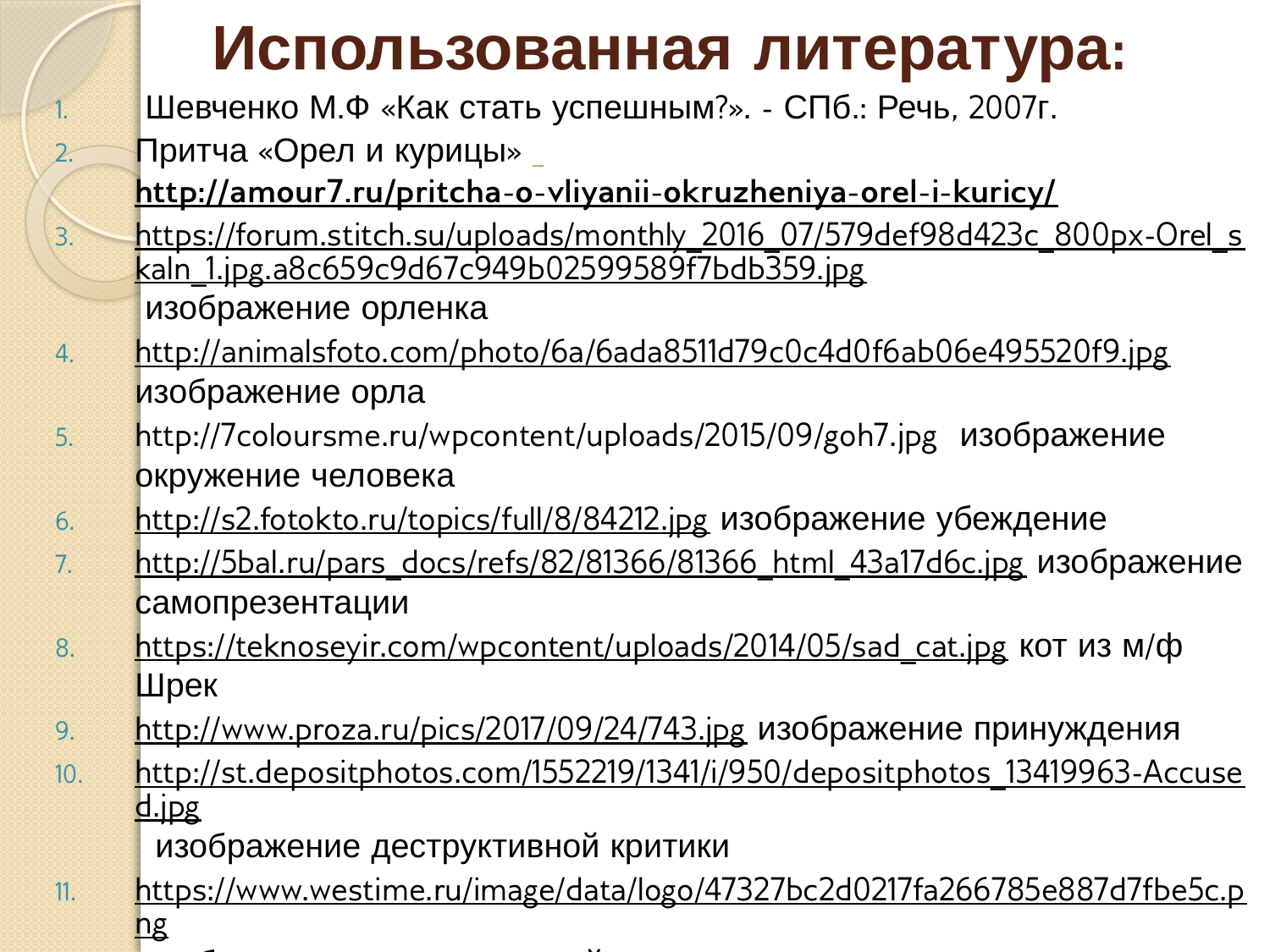

# Использованная литература:
 Шевченко М.Ф «Как стать успешным?». - СПб.: Речь, 2007г.
Притча «Орел и курицы»  http://amour7.ru/pritcha-o-vliyanii-okruzheniya-orel-i-kuricy/
https://forum.stitch.su/uploads/monthly_2016_07/579def98d423c_800px-Orel_skaln_1.jpg.a8c659c9d67c949b02599589f7bdb359.jpg изображение орленка
http://animalsfoto.com/photo/6a/6ada8511d79c0c4d0f6ab06e495520f9.jpg изображение орла
http://7coloursme.ru/wpcontent/uploads/2015/09/goh7.jpg  изображение окружение человека
http://s2.fotokto.ru/topics/full/8/84212.jpg изображение убеждение
http://5bal.ru/pars_docs/refs/82/81366/81366_html_43a17d6c.jpg изображение самопрезентации
https://teknoseyir.com/wpcontent/uploads/2014/05/sad_cat.jpg кот из м/ф Шрек
http://www.proza.ru/pics/2017/09/24/743.jpg изображение принуждения
http://st.depositphotos.com/1552219/1341/i/950/depositphotos_13419963-Accused.jpg  изображение деструктивной критики
https://www.westime.ru/image/data/logo/47327bc2d0217fa266785e887d7fbe5c.png изображение конструктивной критики
http://www.hotelroomsearch.net/im/hotels/gr/delight.jpg изображение кулачки
http://toughtested.com/blog/wp-content/uploads/2017/04/freeimage-15215308-web-768x512.jpg   изображение игнорирование